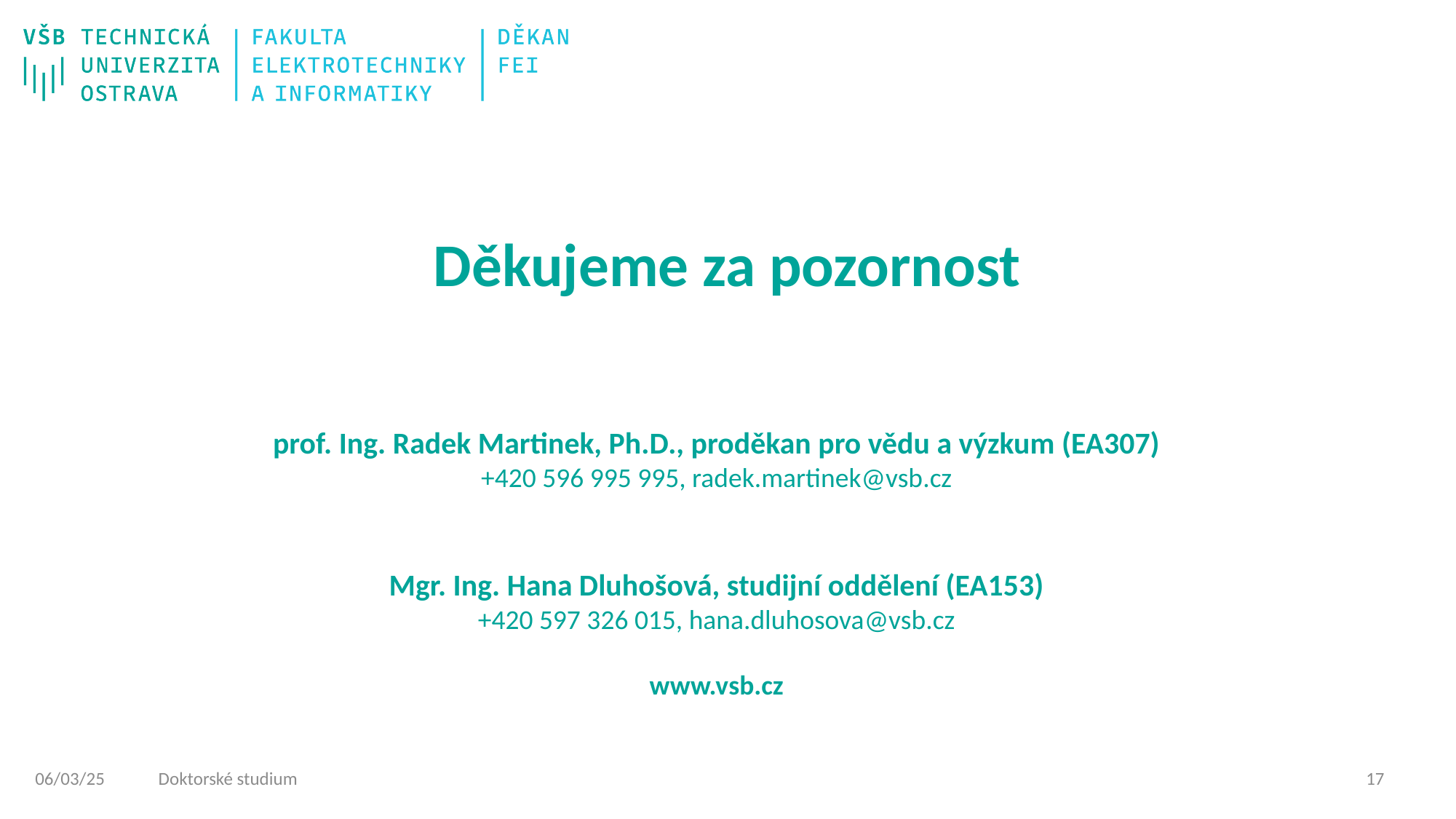

Děkujeme za pozornost
prof. Ing. Radek Martinek, Ph.D., proděkan pro vědu a výzkum (EA307)
+420 596 995 995, radek.martinek@vsb.cz

Mgr. Ing. Hana Dluhošová, studijní oddělení (EA153)
+420 597 326 015, hana.dluhosova@vsb.cz

www.vsb.cz
Doktorské studium
17
06/03/25